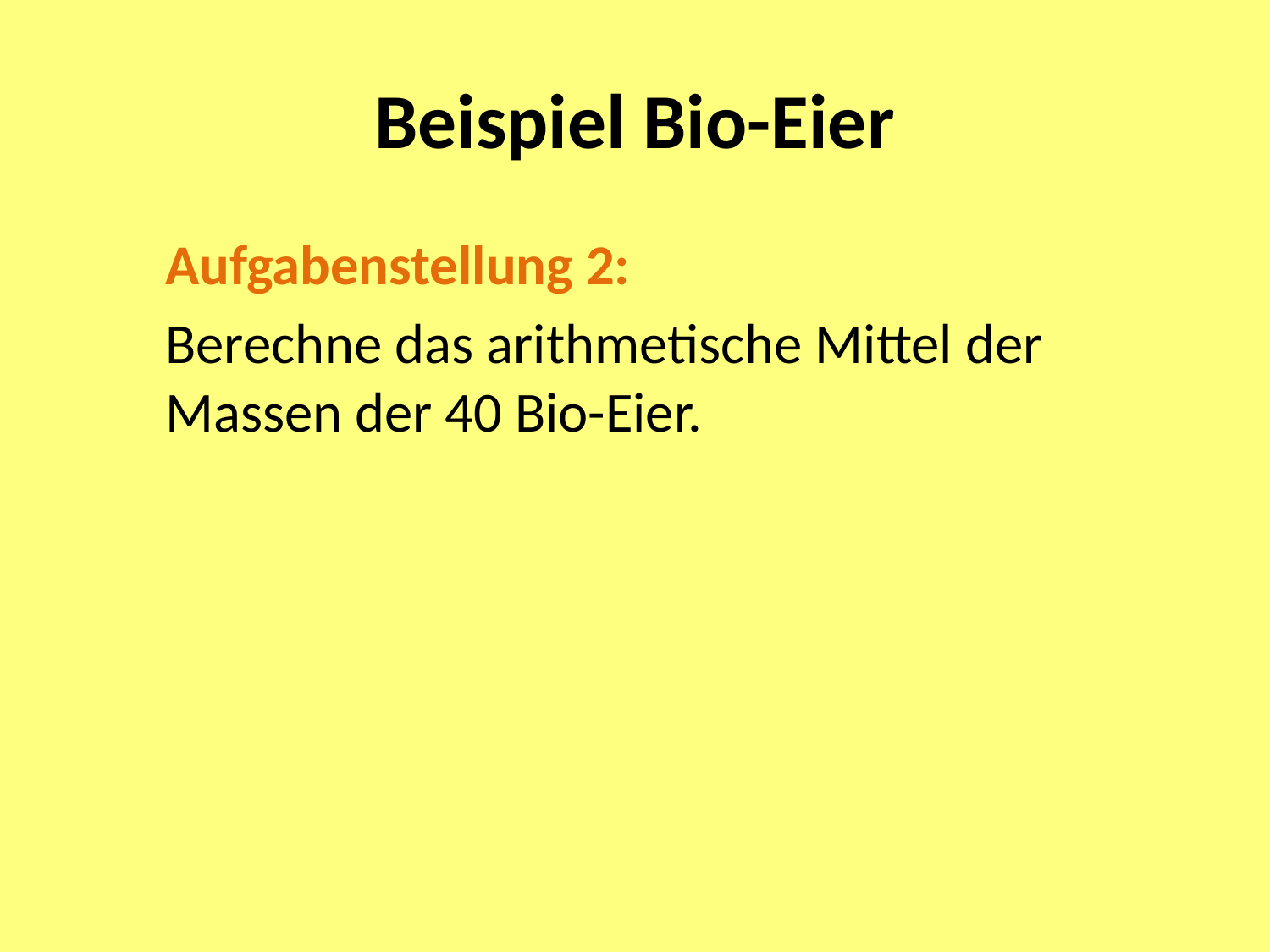

# Beispiel Bio-Eier
	Aufgabenstellung 2:
	Berechne das arithmetische Mittel der Massen der 40 Bio-Eier.